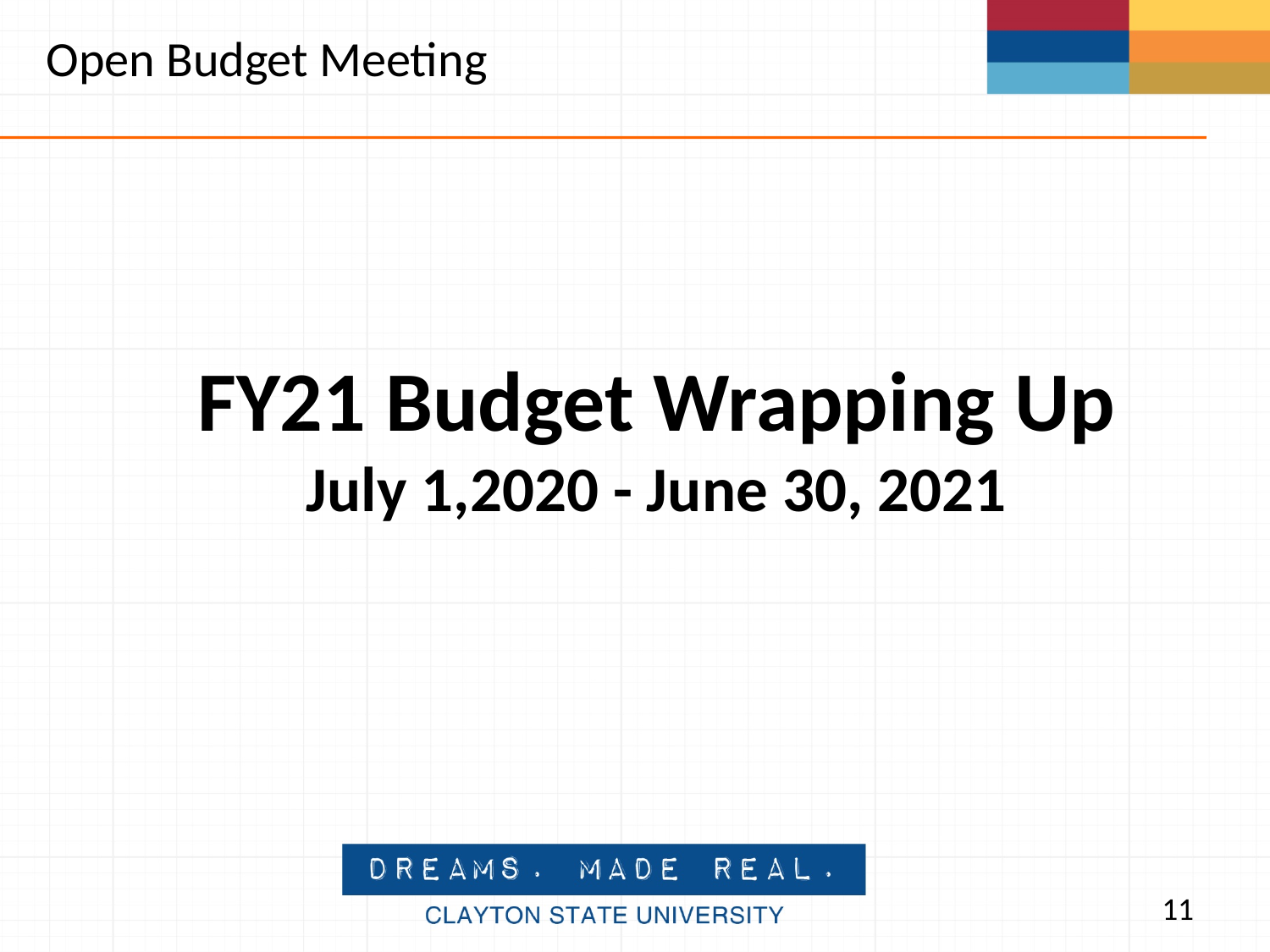

Open Budget Meeting

FY21 Budget Wrapping Up
July 1,2020 - June 30, 2021

11